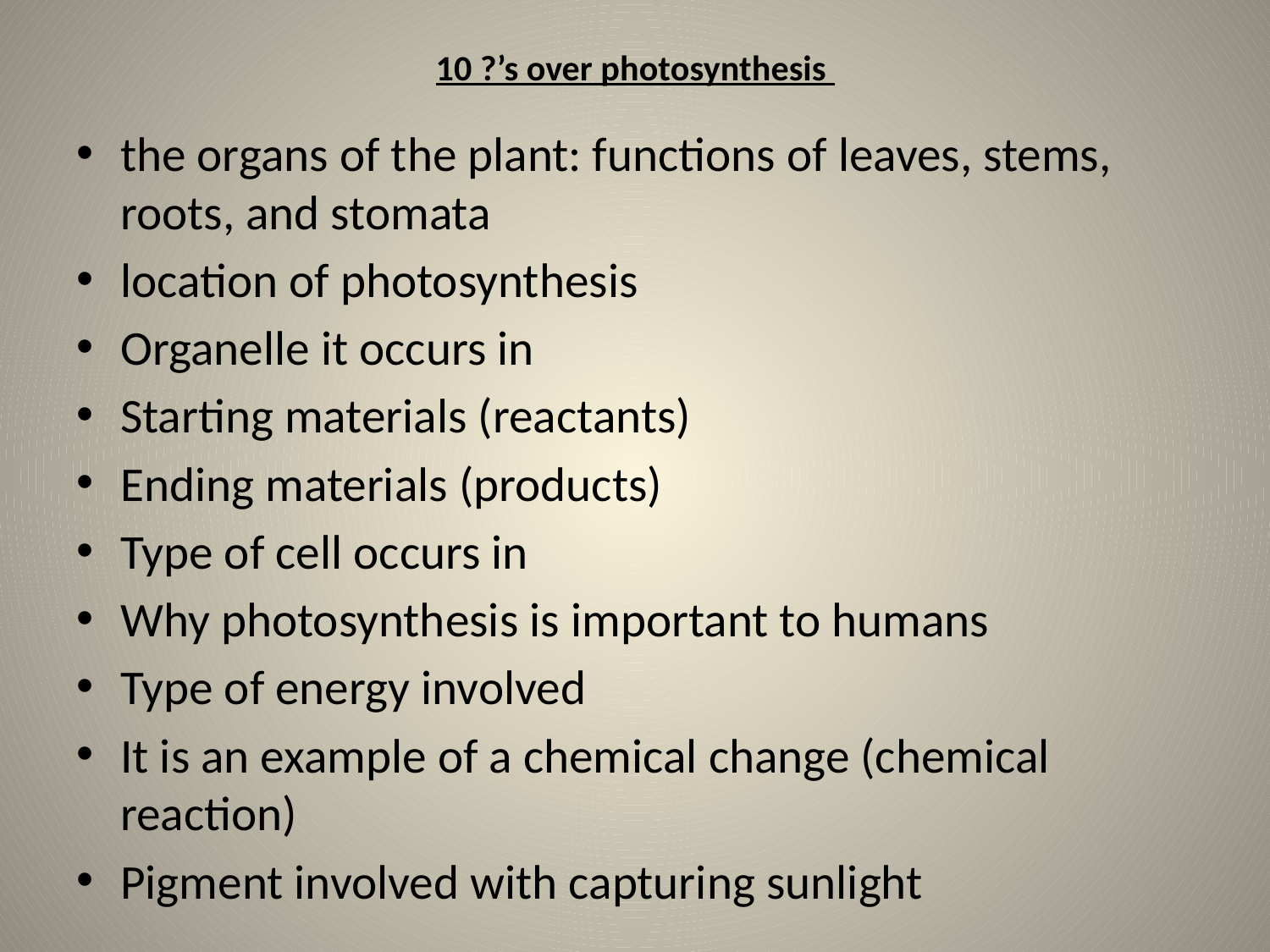

# 10 ?’s over photosynthesis
the organs of the plant: functions of leaves, stems, roots, and stomata
location of photosynthesis
Organelle it occurs in
Starting materials (reactants)
Ending materials (products)
Type of cell occurs in
Why photosynthesis is important to humans
Type of energy involved
It is an example of a chemical change (chemical reaction)
Pigment involved with capturing sunlight